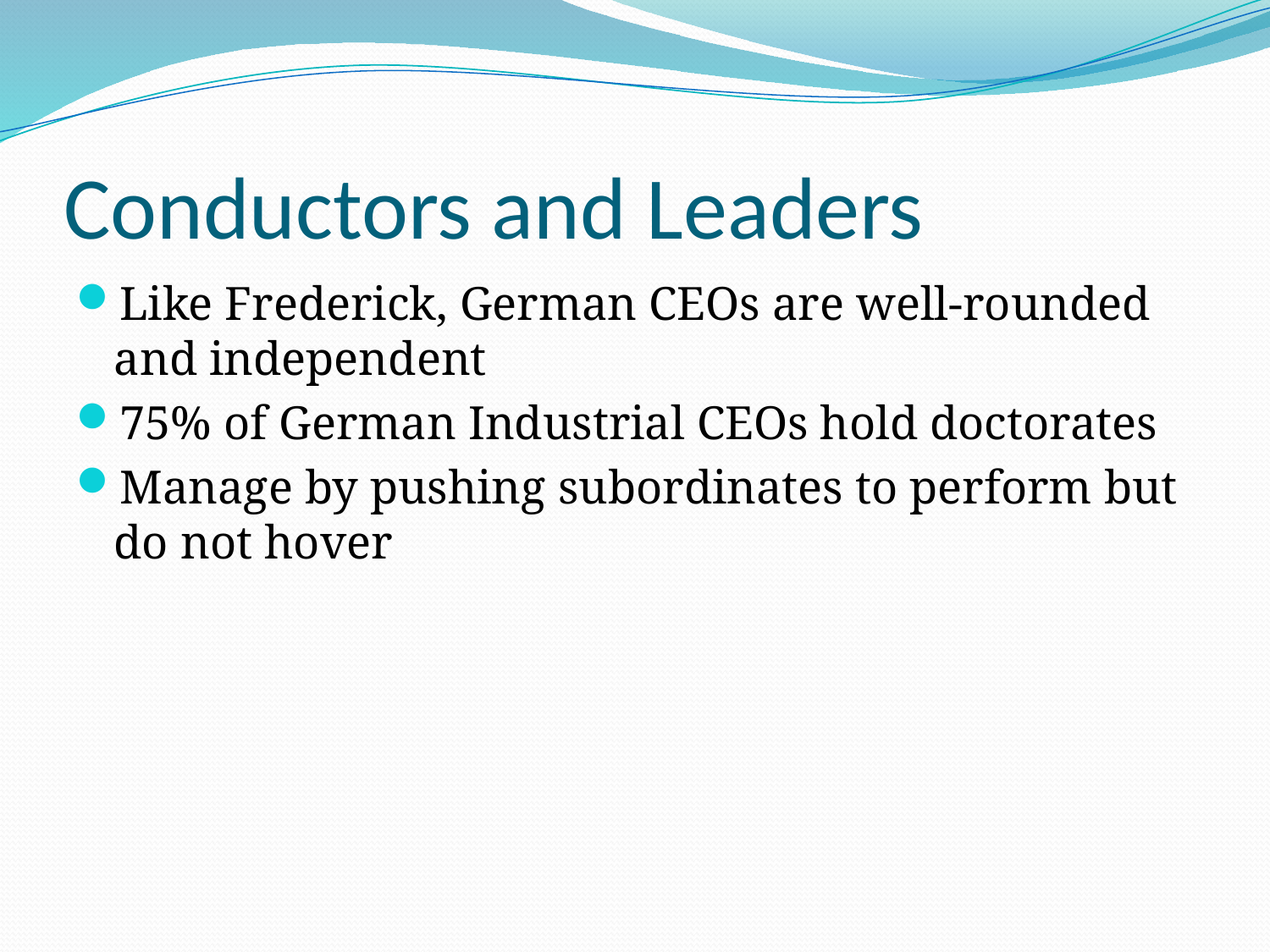

# Conductors and Leaders
Like Frederick, German CEOs are well-rounded and independent
75% of German Industrial CEOs hold doctorates
Manage by pushing subordinates to perform but do not hover